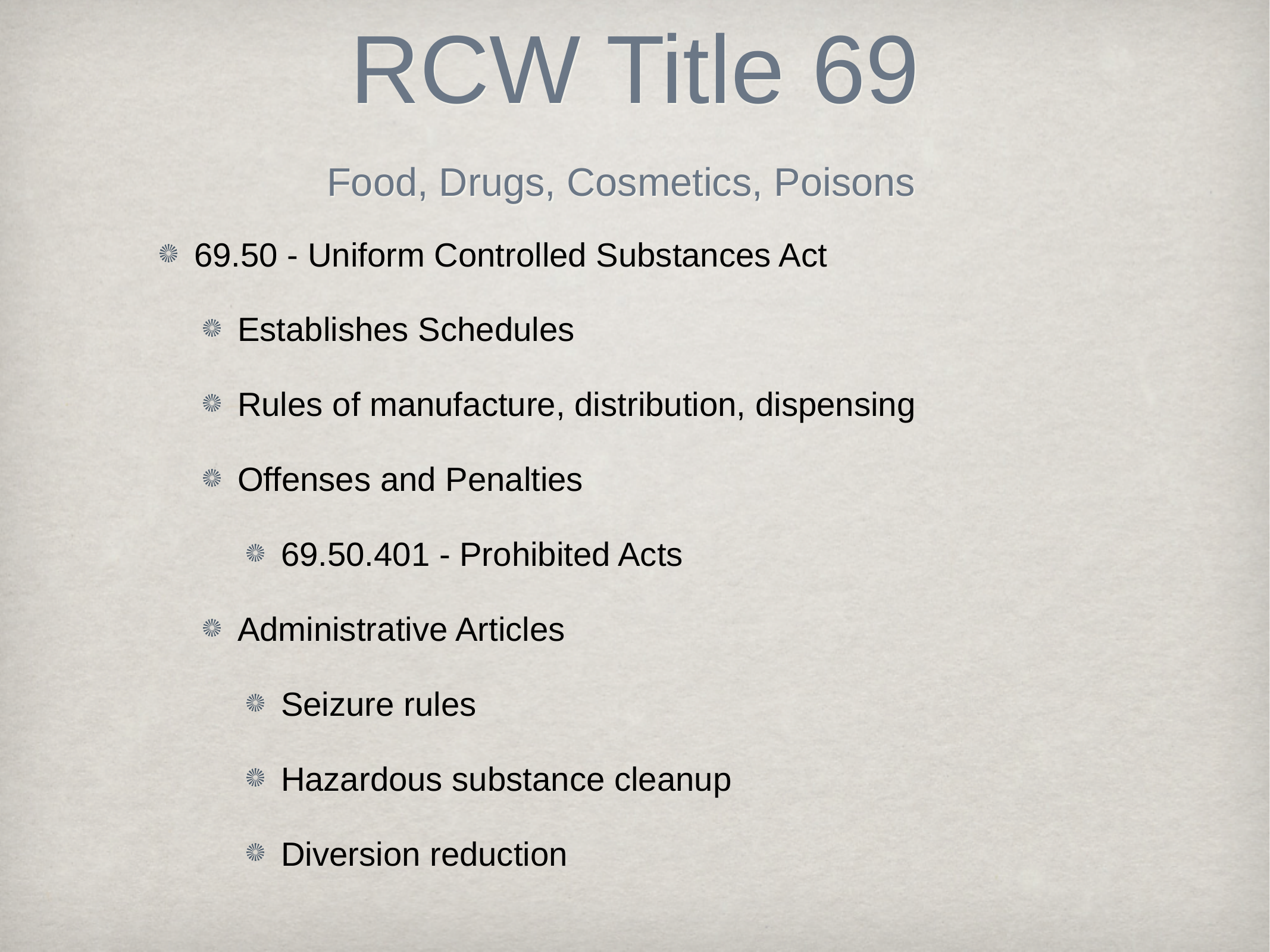

# RCW Title 69 Food, Drugs, Cosmetics, Poisons
69.50 - Uniform Controlled Substances Act
Establishes Schedules
Rules of manufacture, distribution, dispensing
Offenses and Penalties
69.50.401 - Prohibited Acts
Administrative Articles
Seizure rules
Hazardous substance cleanup
Diversion reduction